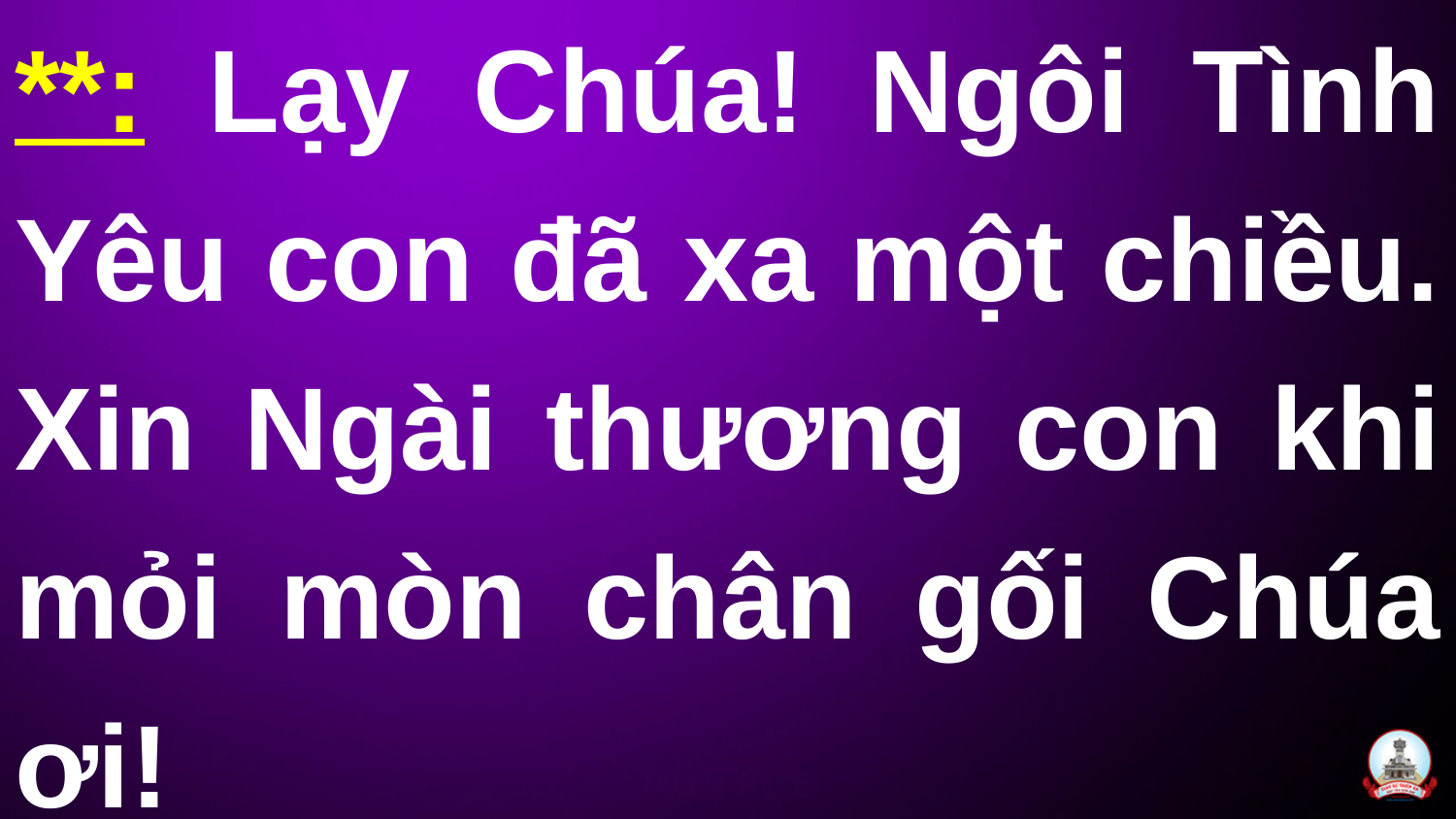

# **: Lạy Chúa! Ngôi Tình Yêu con đã xa một chiều. Xin Ngài thương con khi mỏi mòn chân gối Chúa ơi!